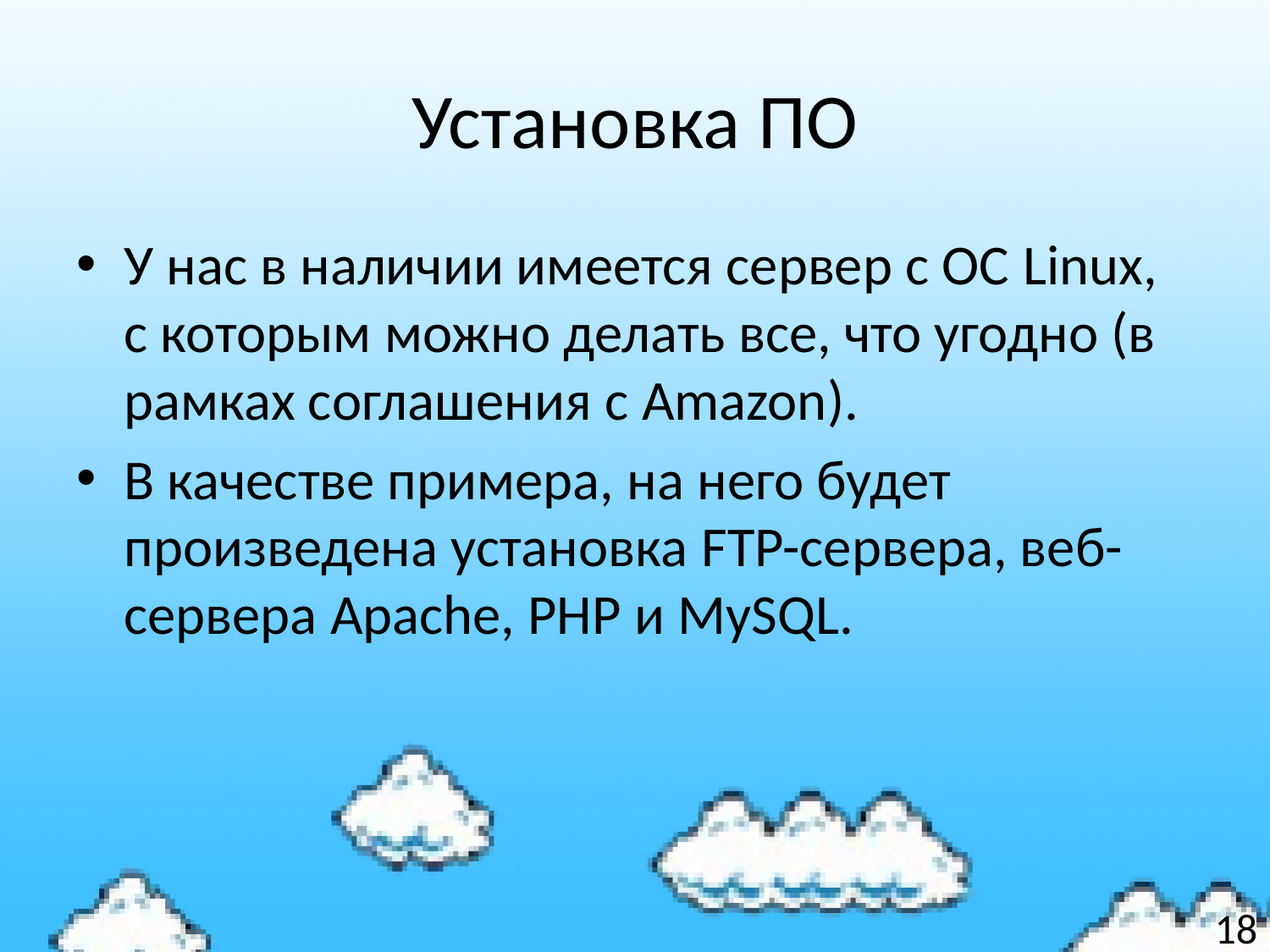

# Установка ПО
У нас в наличии имеется сервер с ОС Linux, с которым можно делать все, что угодно (в рамках соглашения с Amazon).
В качестве примера, на него будет произведена установка FTP-сервера, веб-сервера Apache, PHP и MySQL.
18